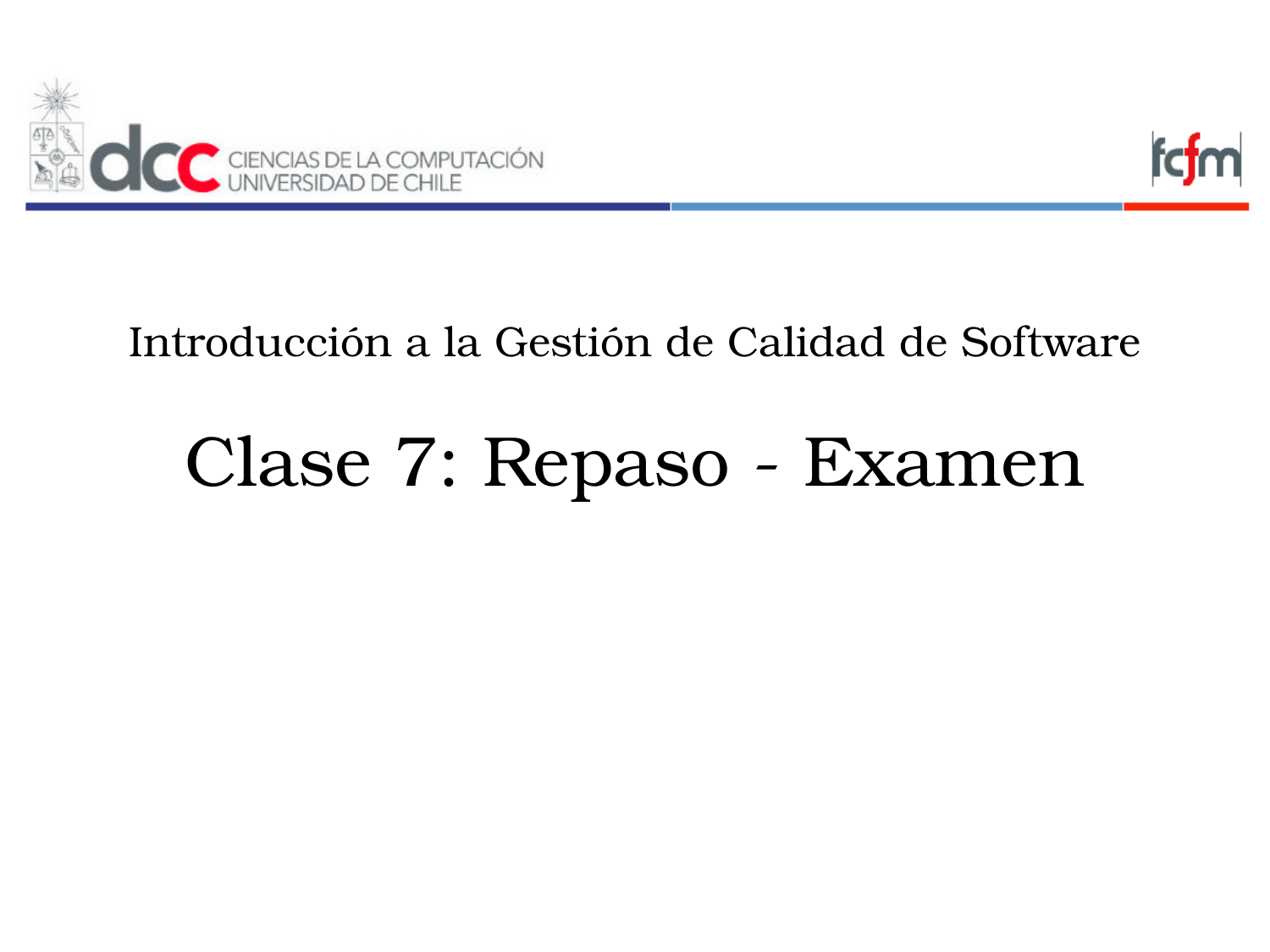

# Introducción a la Gestión de Calidad de Software Clase 7: Repaso - Examen